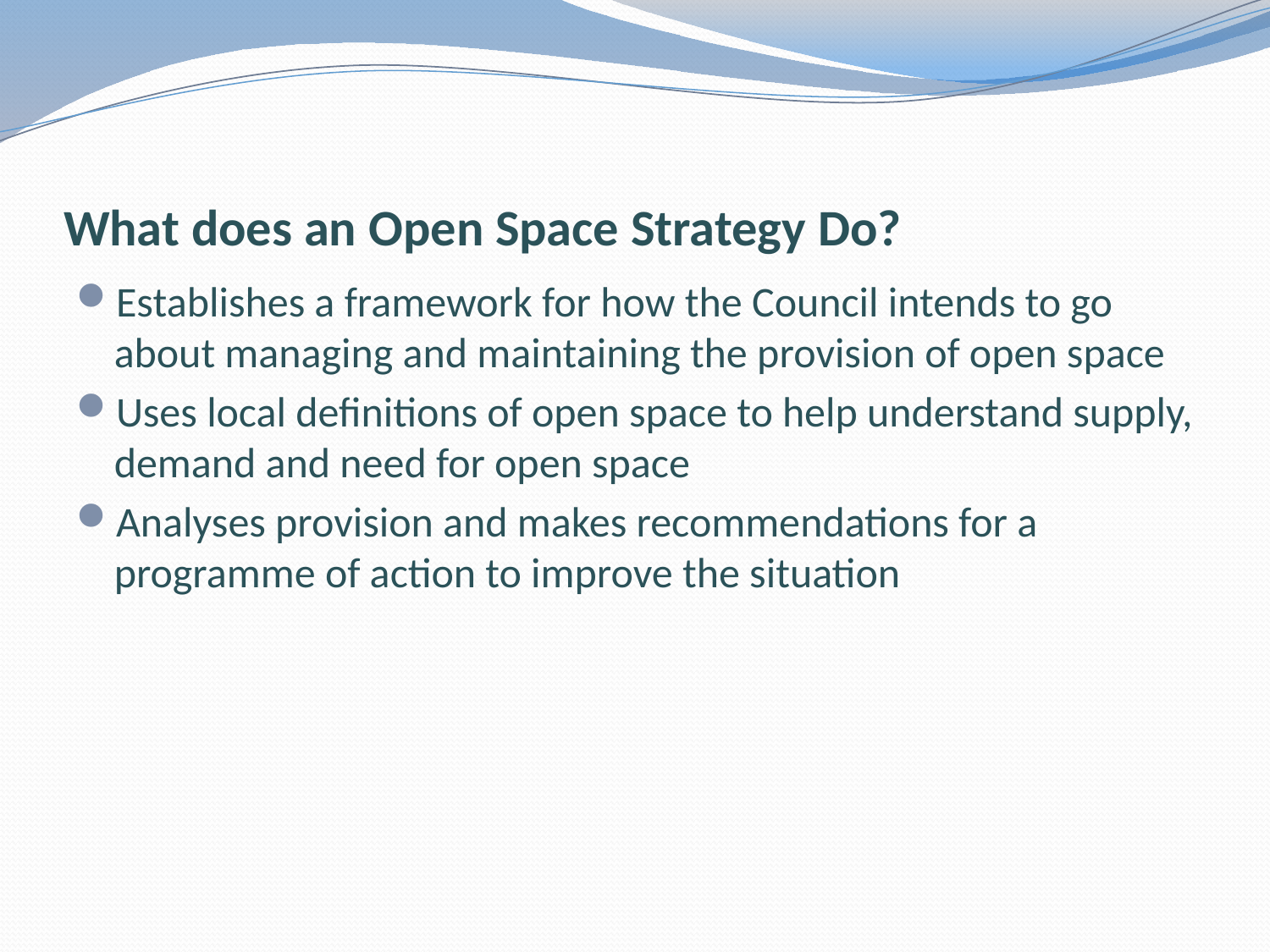

# What does an Open Space Strategy Do?
Establishes a framework for how the Council intends to go about managing and maintaining the provision of open space
Uses local definitions of open space to help understand supply, demand and need for open space
Analyses provision and makes recommendations for a programme of action to improve the situation